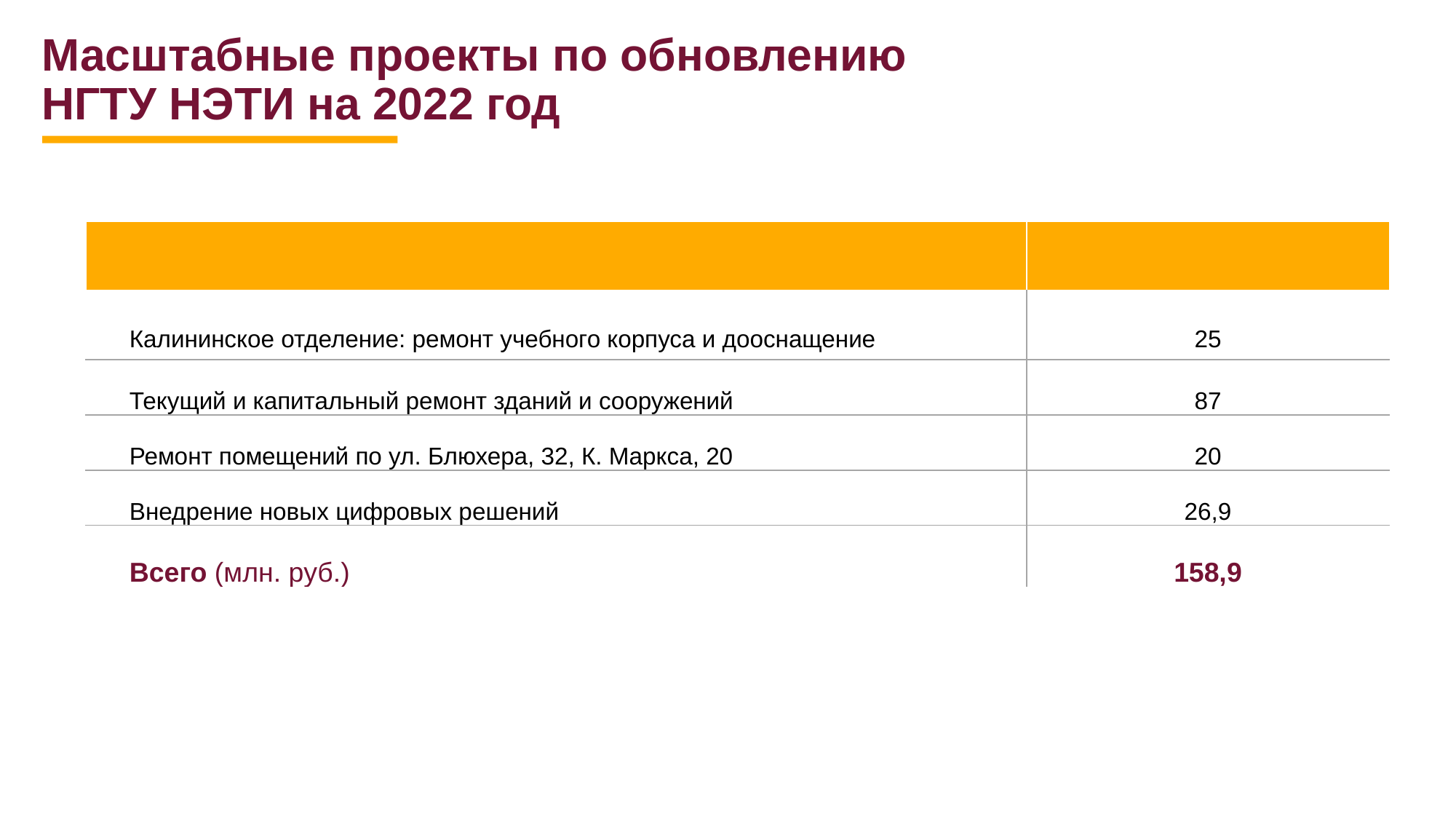

Масштабные проекты по обновлению НГТУ НЭТИ на 2022 год

|  |  |
| --- | --- |
| Калининское отделение: ремонт учебного корпуса и дооснащение | 25 |
| Текущий и капитальный ремонт зданий и сооружений | 87 |
| Ремонт помещений по ул. Блюхера, 32, К. Маркса, 20 | 20 |
| Внедрение новых цифровых решений | 26,9 |
| Всего (млн. руб.) | 158,9 |